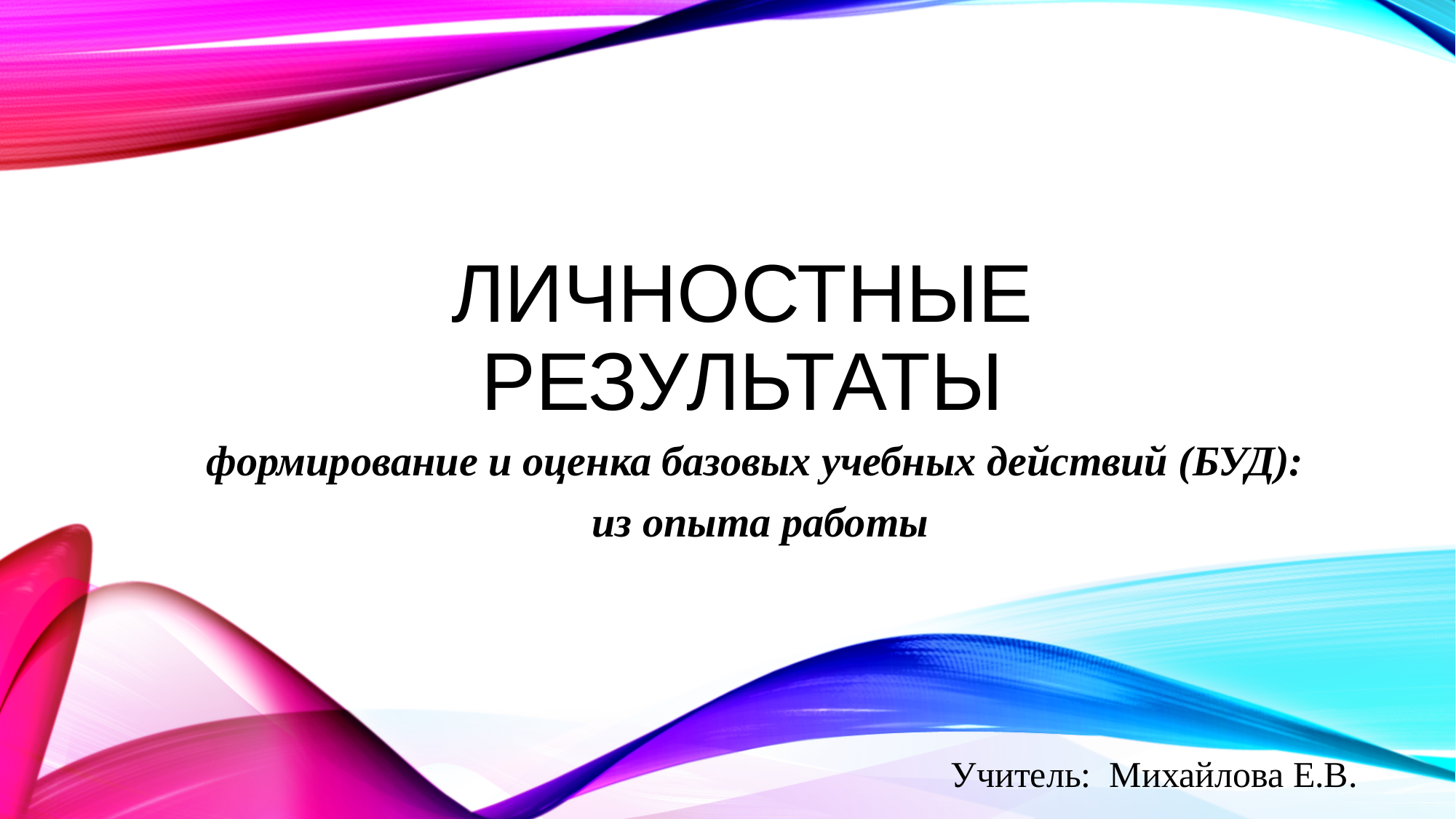

# Личностные результаты
формирование и оценка базовых учебных действий (БУД):
из опыта работы

Учитель:  Михайлова Е.В.